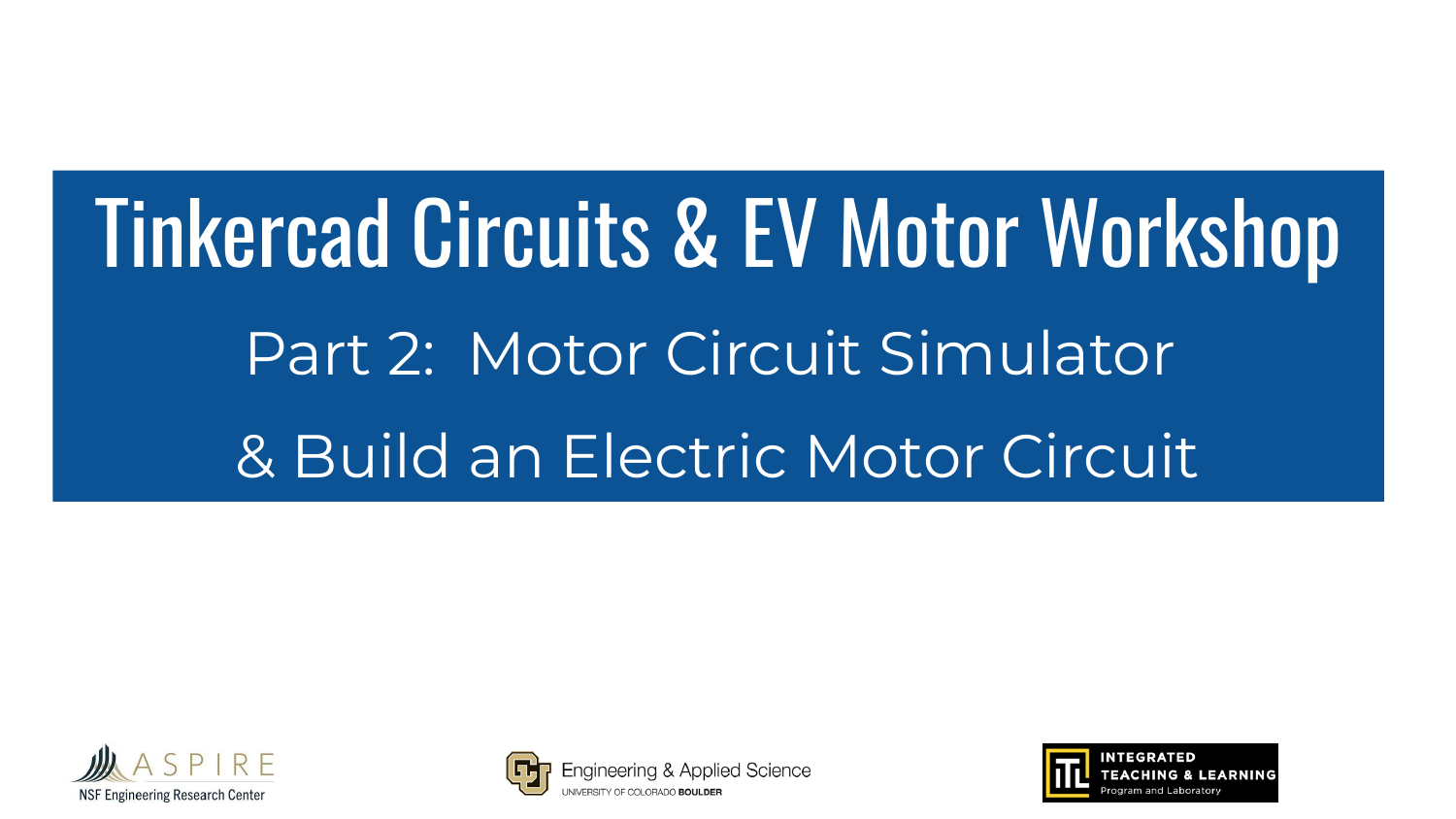

# Tinkercad Circuits & EV Motor Workshop
Part 2:  Motor Circuit Simulator
& Build an Electric Motor Circuit